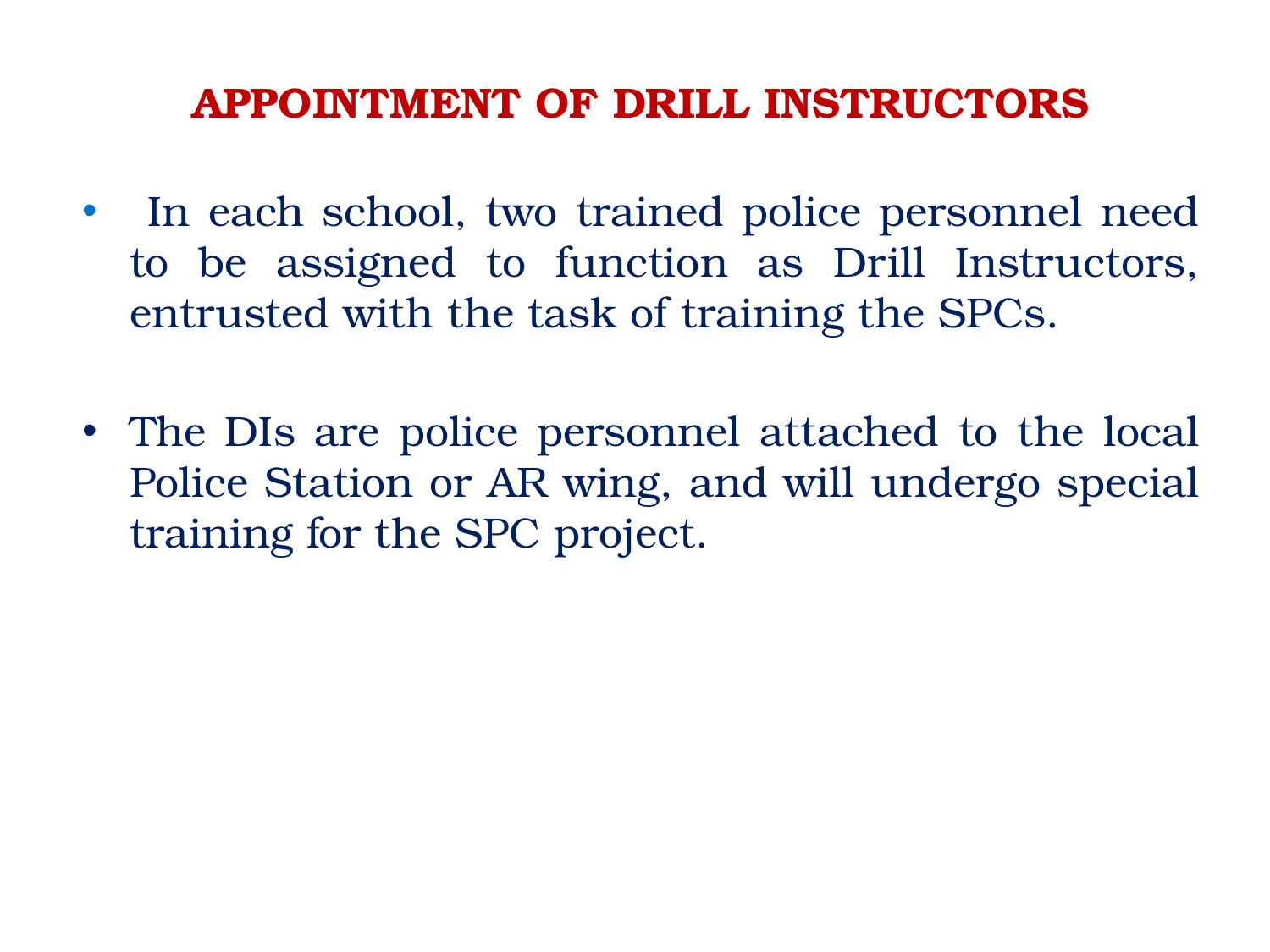

APPOINTMENT OF DRILL INSTRUCTORS

 In each school, two trained police personnel need to be assigned to function as Drill Instructors, entrusted with the task of training the SPCs.

The DIs are police personnel attached to the local Police Station or AR wing, and will undergo special training for the SPC project.